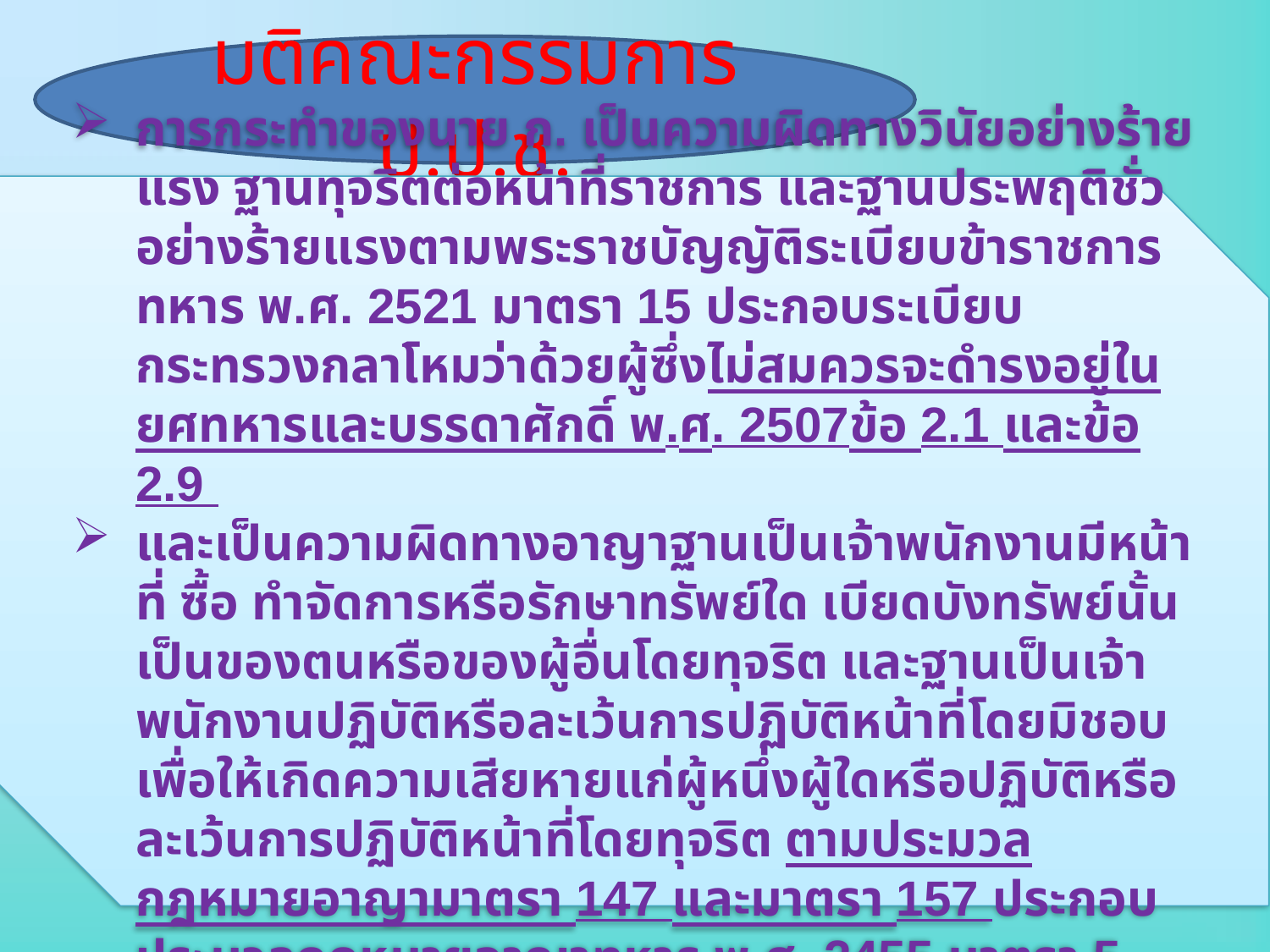

มติคณะกรรมการ ป.ป.ช.
การกระทำของนาย ก. เป็นความผิดทางวินัยอย่างร้ายแรง ฐานทุจริตต่อหน้าที่ราชการ และฐานประพฤติชั่วอย่างร้ายแรงตามพระราชบัญญัติระเบียบข้าราชการทหาร พ.ศ. 2521 มาตรา 15 ประกอบระเบียบกระทรวงกลาโหมว่าด้วยผู้ซึ่งไม่สมควรจะดำรงอยู่ในยศทหารและบรรดาศักดิ์ พ.ศ. 2507ข้อ 2.1 และข้อ 2.9
และเป็นความผิดทางอาญาฐานเป็นเจ้าพนักงานมีหน้าที่ ซื้อ ทำจัดการหรือรักษาทรัพย์ใด เบียดบังทรัพย์นั้นเป็นของตนหรือของผู้อื่นโดยทุจริต และฐานเป็นเจ้าพนักงานปฏิบัติหรือละเว้นการปฏิบัติหน้าที่โดยมิชอบเพื่อให้เกิดความเสียหายแก่ผู้หนึ่งผู้ใดหรือปฏิบัติหรือละเว้นการปฏิบัติหน้าที่โดยทุจริต ตามประมวลกฎหมายอาญามาตรา 147 และมาตรา 157 ประกอบประมวลกฎหมายอาญาทหาร พ.ศ. 2455 มาตรา 5